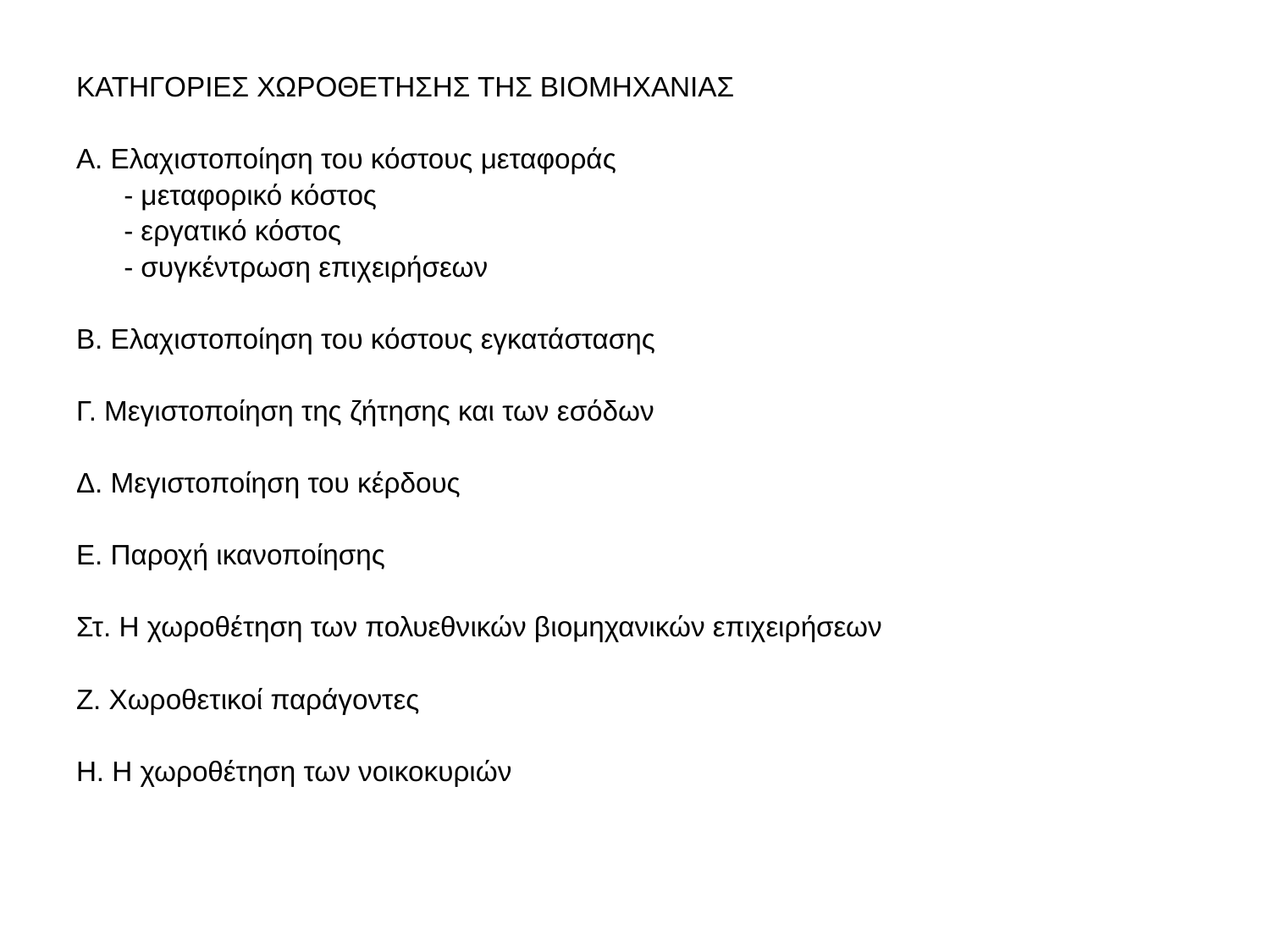

ΚΑΤΗΓΟΡΙΕΣ ΧΩΡΟΘΕΤΗΣΗΣ ΤΗΣ ΒΙΟΜΗΧΑΝΙΑΣ

Α. Ελαχιστοποίηση του κόστους μεταφοράς
	- μεταφορικό κόστος
	- εργατικό κόστος
	- συγκέντρωση επιχειρήσεων

Β. Ελαχιστοποίηση του κόστους εγκατάστασης

Γ. Μεγιστοποίηση της ζήτησης και των εσόδων

Δ. Μεγιστοποίηση του κέρδους

Ε. Παροχή ικανοποίησης

Στ. Η χωροθέτηση των πολυεθνικών βιομηχανικών επιχειρήσεων

Ζ. Χωροθετικοί παράγοντες

Η. Η χωροθέτηση των νοικοκυριών